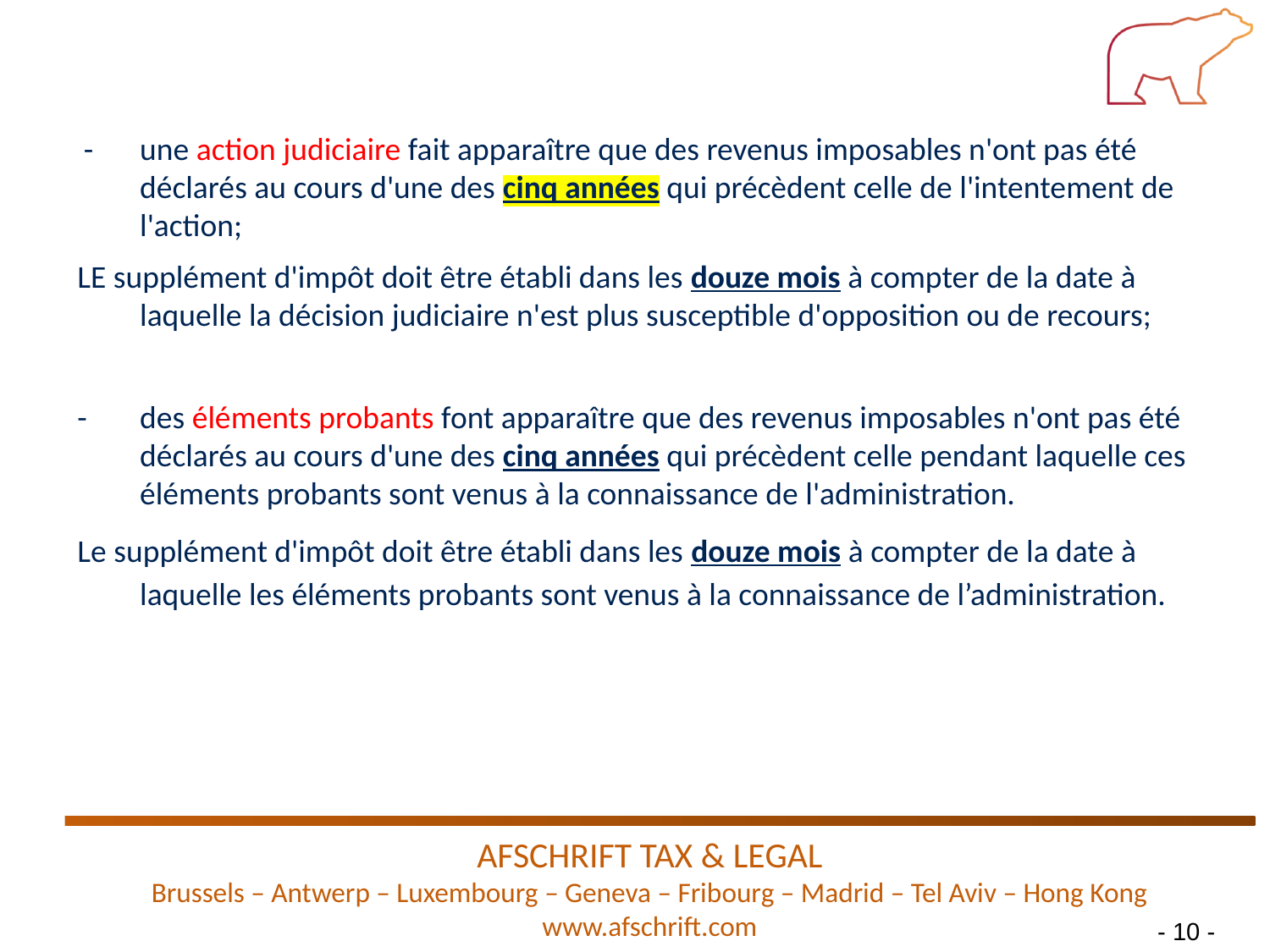

- 	une action judiciaire fait apparaître que des revenus imposables n'ont pas été déclarés au cours d'une des cinq années qui précèdent celle de l'intentement de l'action;
LE supplément d'impôt doit être établi dans les douze mois à compter de la date à laquelle la décision judiciaire n'est plus susceptible d'opposition ou de recours;

- 	des éléments probants font apparaître que des revenus imposables n'ont pas été déclarés au cours d'une des cinq années qui précèdent celle pendant laquelle ces éléments probants sont venus à la connaissance de l'administration.
Le supplément d'impôt doit être établi dans les douze mois à compter de la date à laquelle les éléments probants sont venus à la connaissance de l’administration.